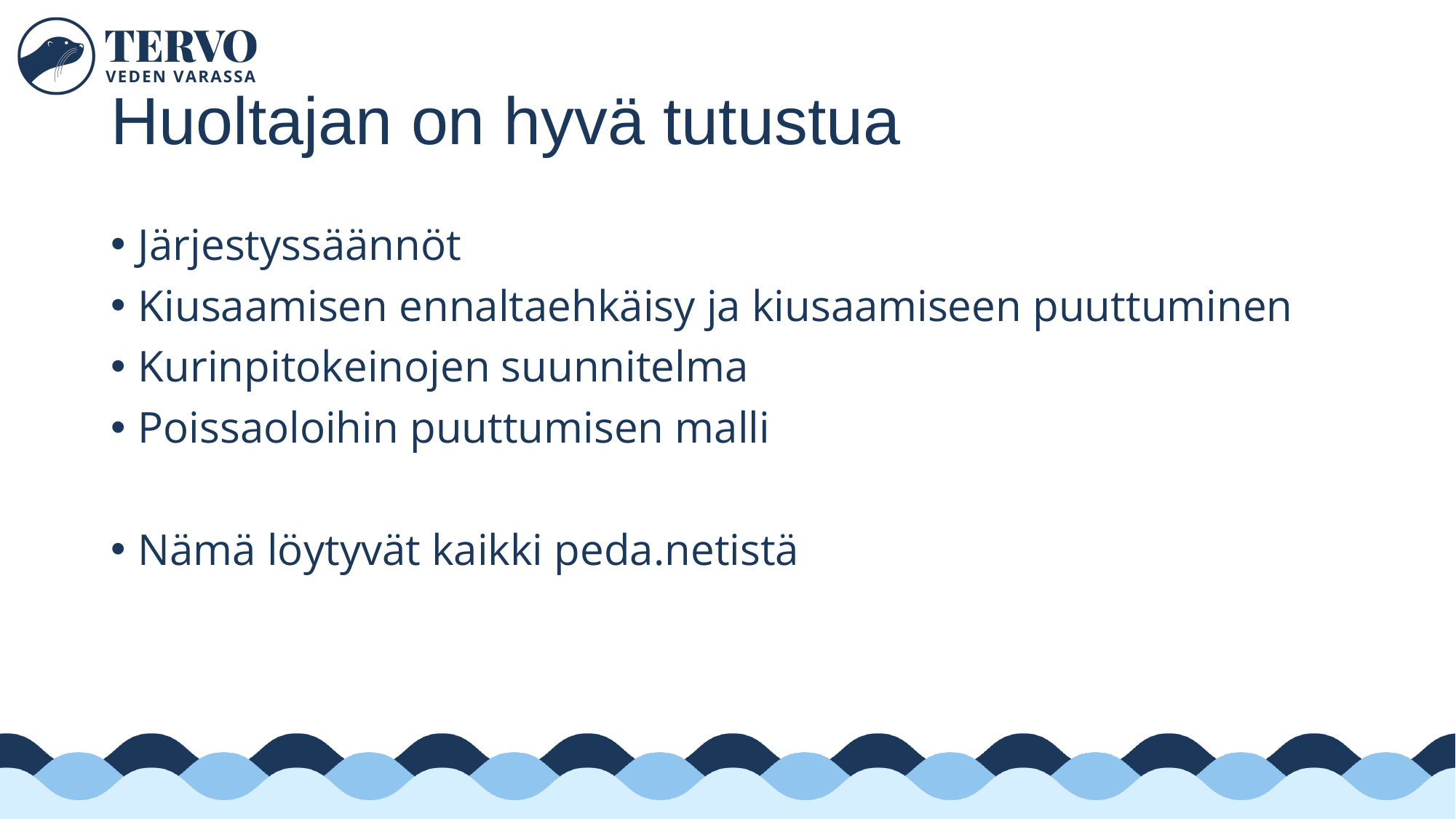

# Huoltajan on hyvä tutustua
Järjestyssäännöt
Kiusaamisen ennaltaehkäisy ja kiusaamiseen puuttuminen
Kurinpitokeinojen suunnitelma
Poissaoloihin puuttumisen malli

Nämä löytyvät kaikki peda.netistä